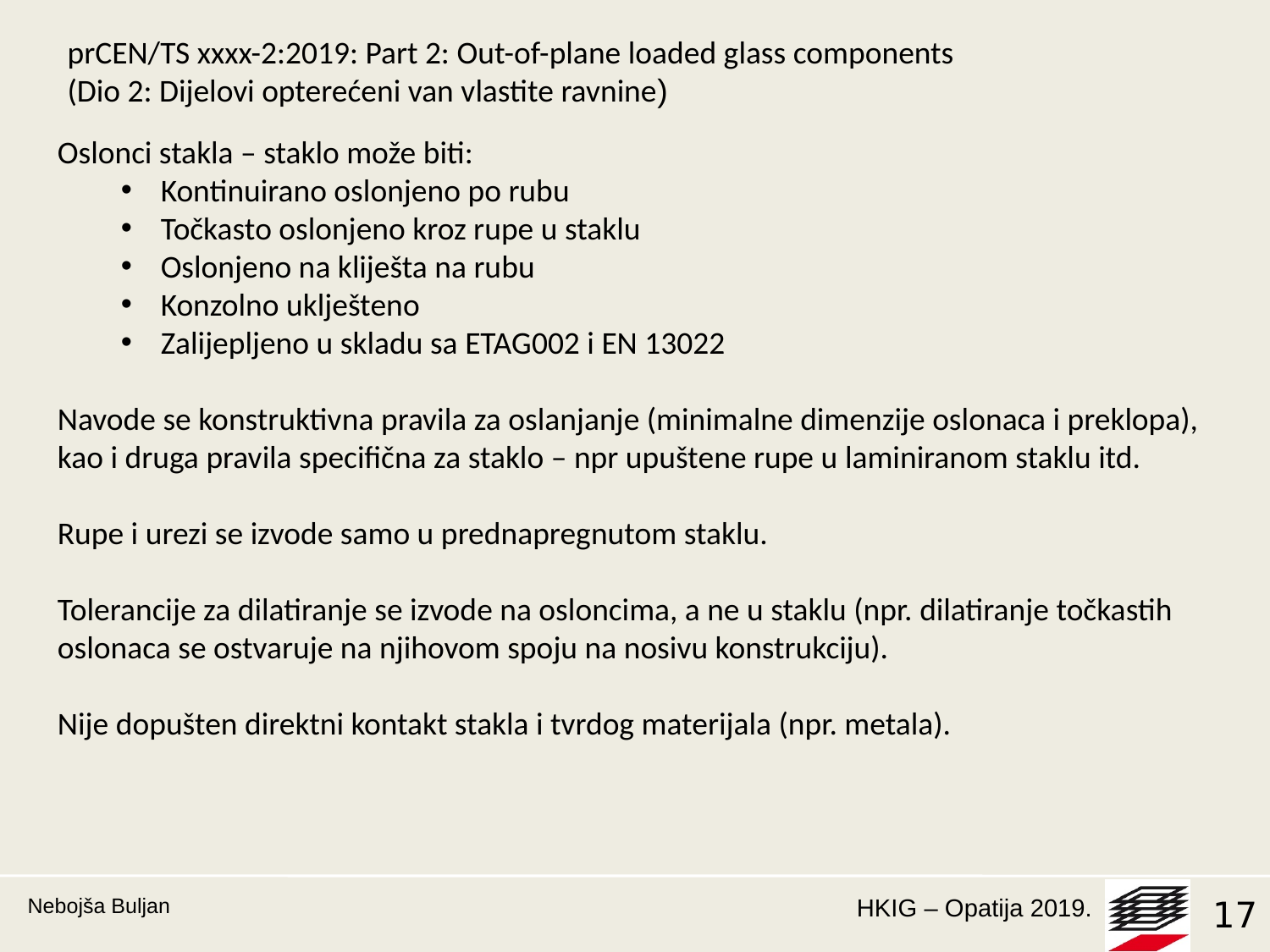

prCEN/TS xxxx-2:2019: Part 2: Out-of-plane loaded glass components
(Dio 2: Dijelovi opterećeni van vlastite ravnine)
Oslonci stakla – staklo može biti:
Kontinuirano oslonjeno po rubu
Točkasto oslonjeno kroz rupe u staklu
Oslonjeno na kliješta na rubu
Konzolno uklješteno
Zalijepljeno u skladu sa ETAG002 i EN 13022

Navode se konstruktivna pravila za oslanjanje (minimalne dimenzije oslonaca i preklopa), kao i druga pravila specifična za staklo – npr upuštene rupe u laminiranom staklu itd.

Rupe i urezi se izvode samo u prednapregnutom staklu.

Tolerancije za dilatiranje se izvode na osloncima, a ne u staklu (npr. dilatiranje točkastih oslonaca se ostvaruje na njihovom spoju na nosivu konstrukciju).

Nije dopušten direktni kontakt stakla i tvrdog materijala (npr. metala).
Nebojša Buljan
17